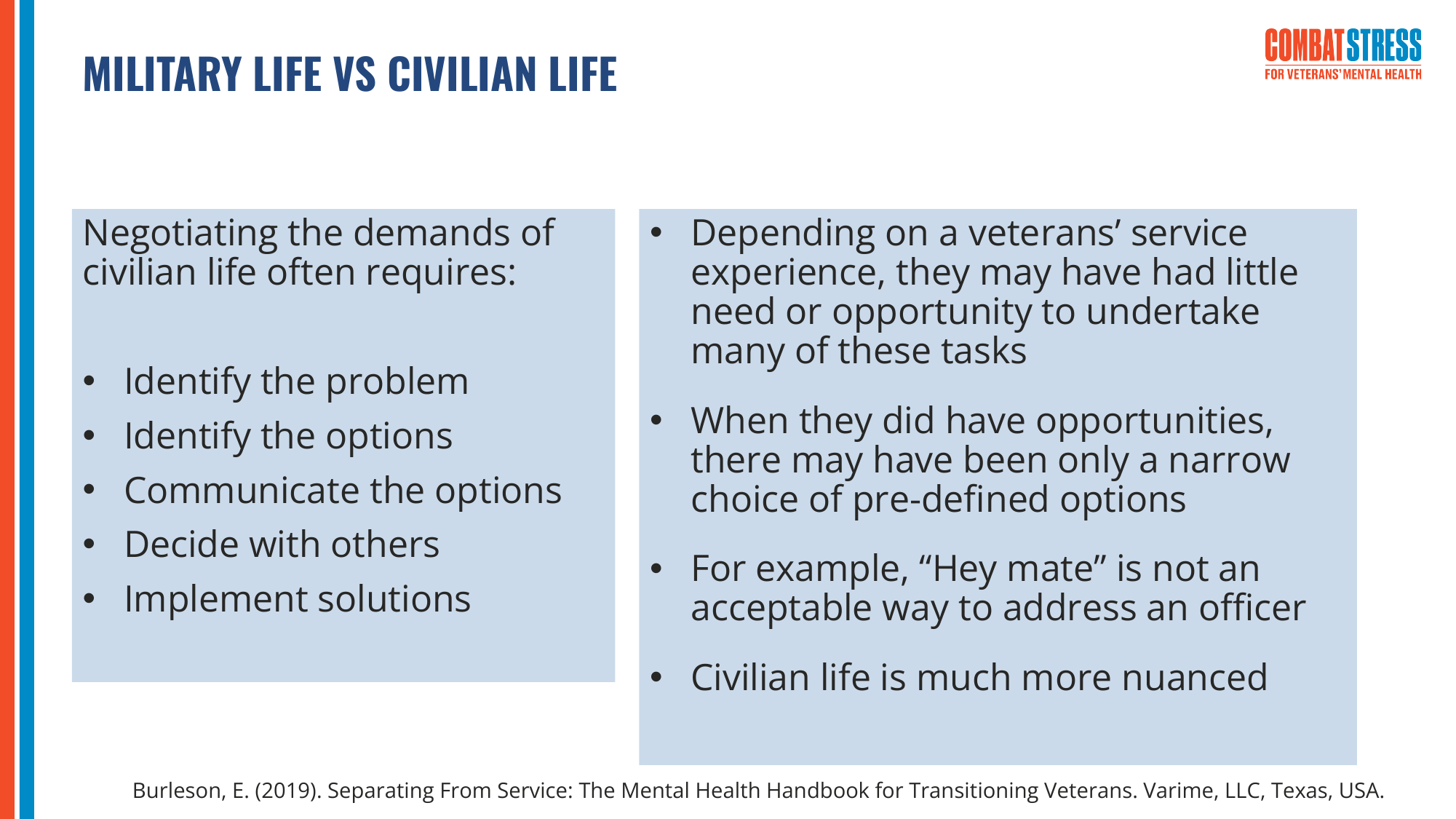

# MILITARY LIFE VS CIVILIAN LIFE
Negotiating the demands of civilian life often requires:

Identify the problem
Identify the options
Communicate the options
Decide with others
Implement solutions

Depending on a veterans’ service experience, they may have had little need or opportunity to undertake many of these tasks
When they did have opportunities, there may have been only a narrow choice of pre-defined options
For example, “Hey mate” is not an acceptable way to address an officer
Civilian life is much more nuanced

Burleson, E. (2019). Separating From Service: The Mental Health Handbook for Transitioning Veterans. Varime, LLC, Texas, USA.